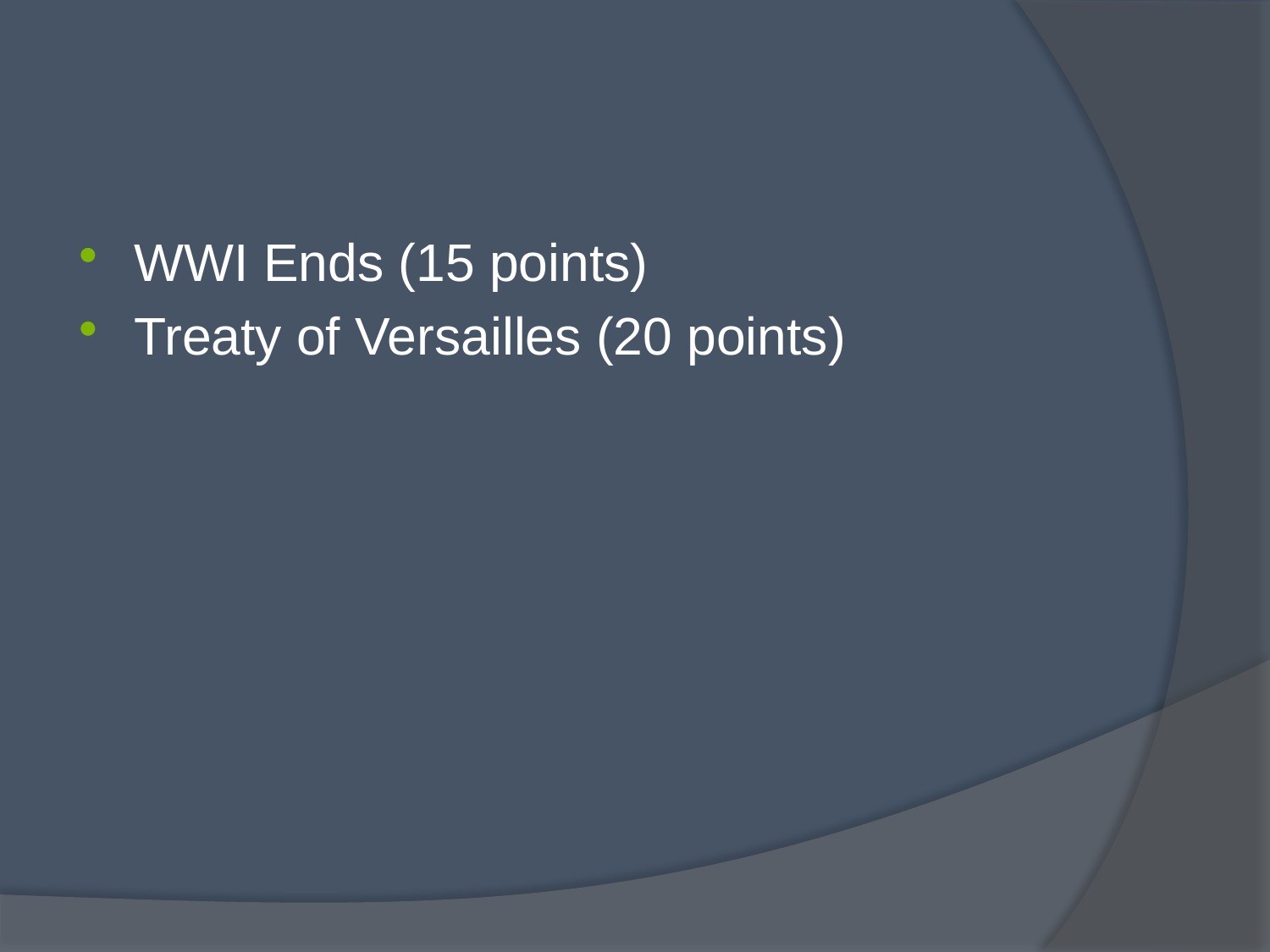

#
WWI Ends (15 points)
Treaty of Versailles (20 points)